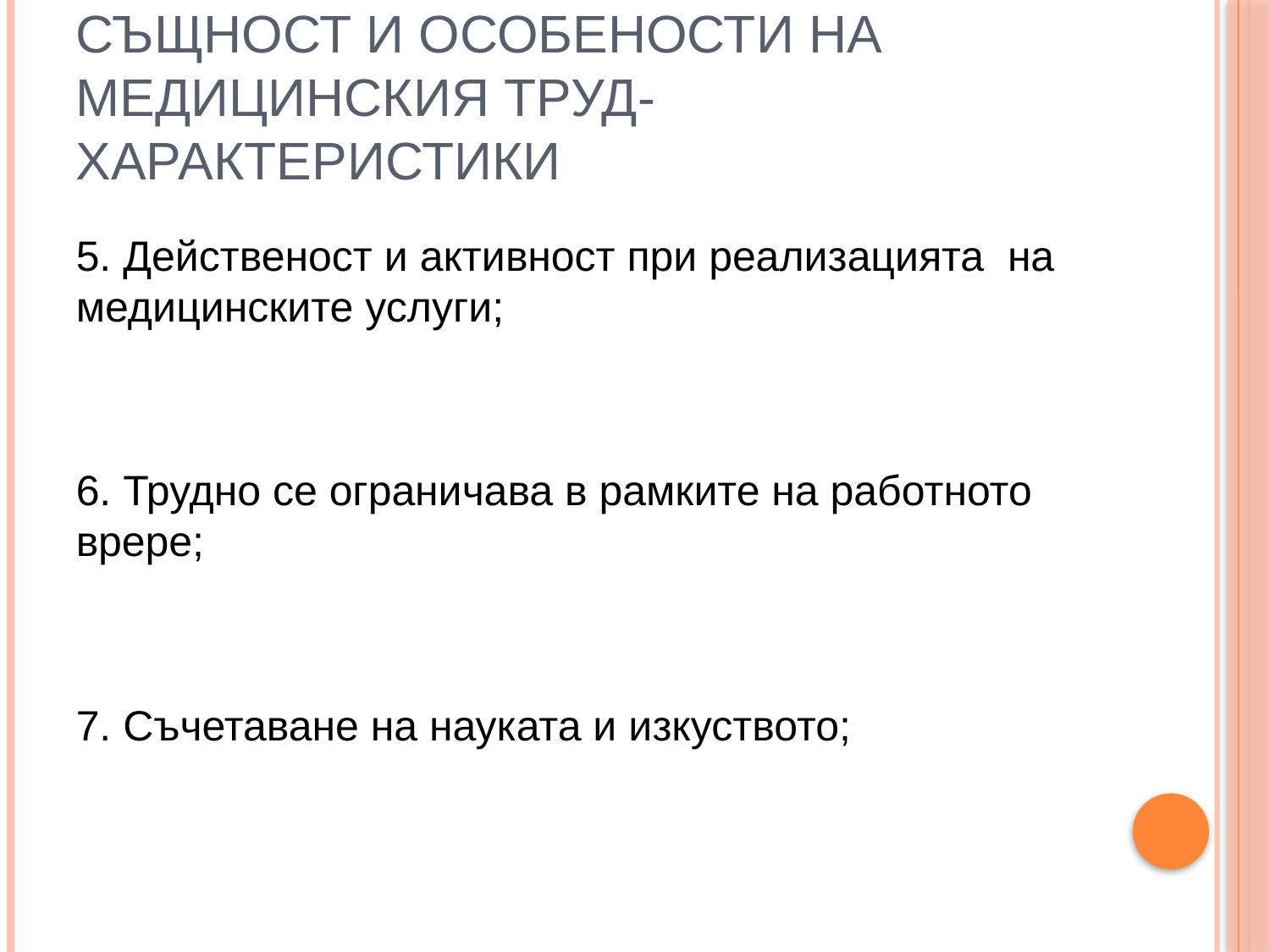

# Същност и особености на медицинския труд-характеристики
5. Действеност и активност при реализацията  на медицинските услуги;

6. Трудно се ограничава в рамките на работното врере;

7. Съчетаване на науката и изкуството;